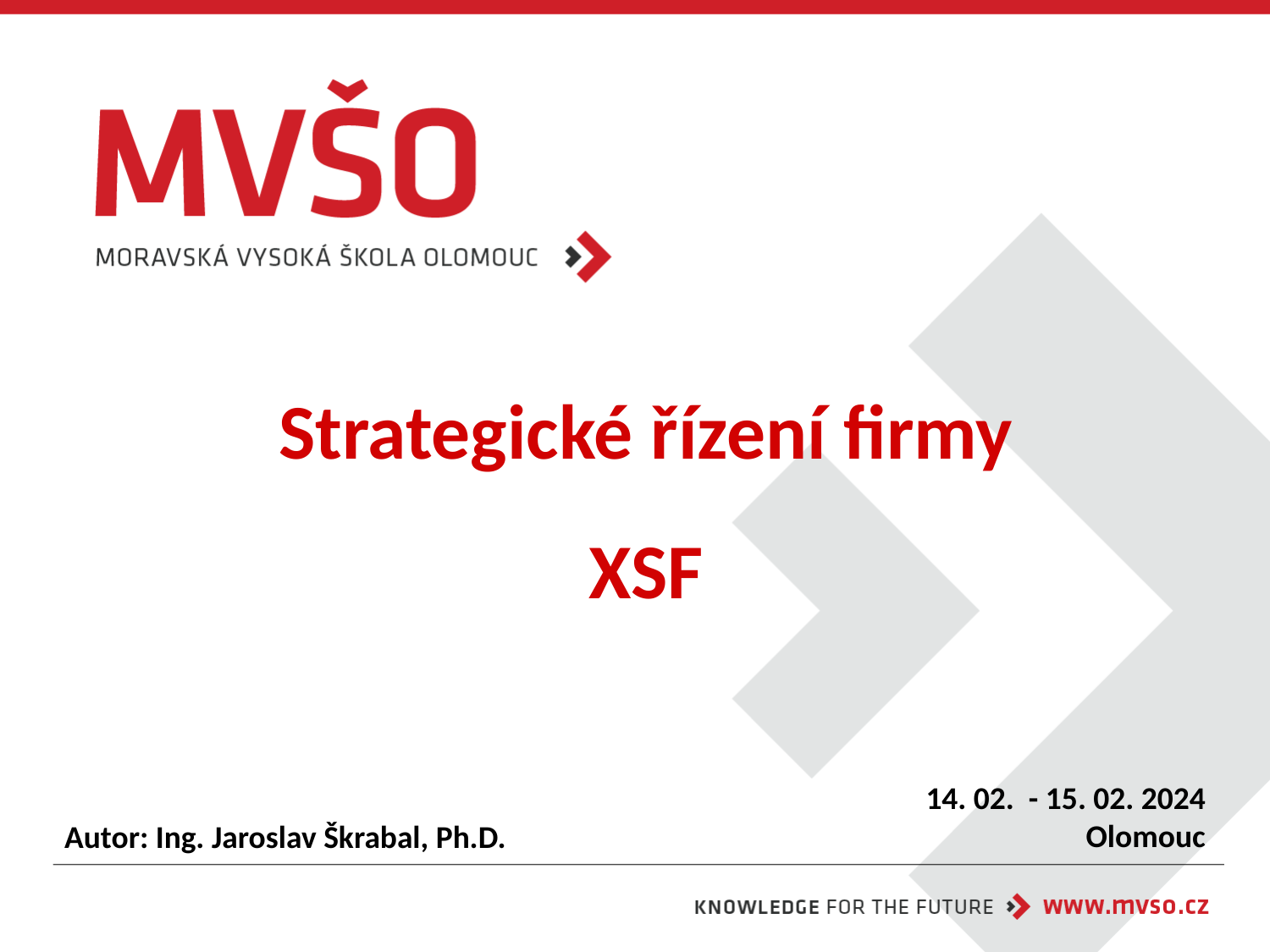

# Strategické řízení firmy XSF

14. 02.  - 15. 02. 2024
Olomouc

Autor: Ing. Jaroslav Škrabal, Ph.D.